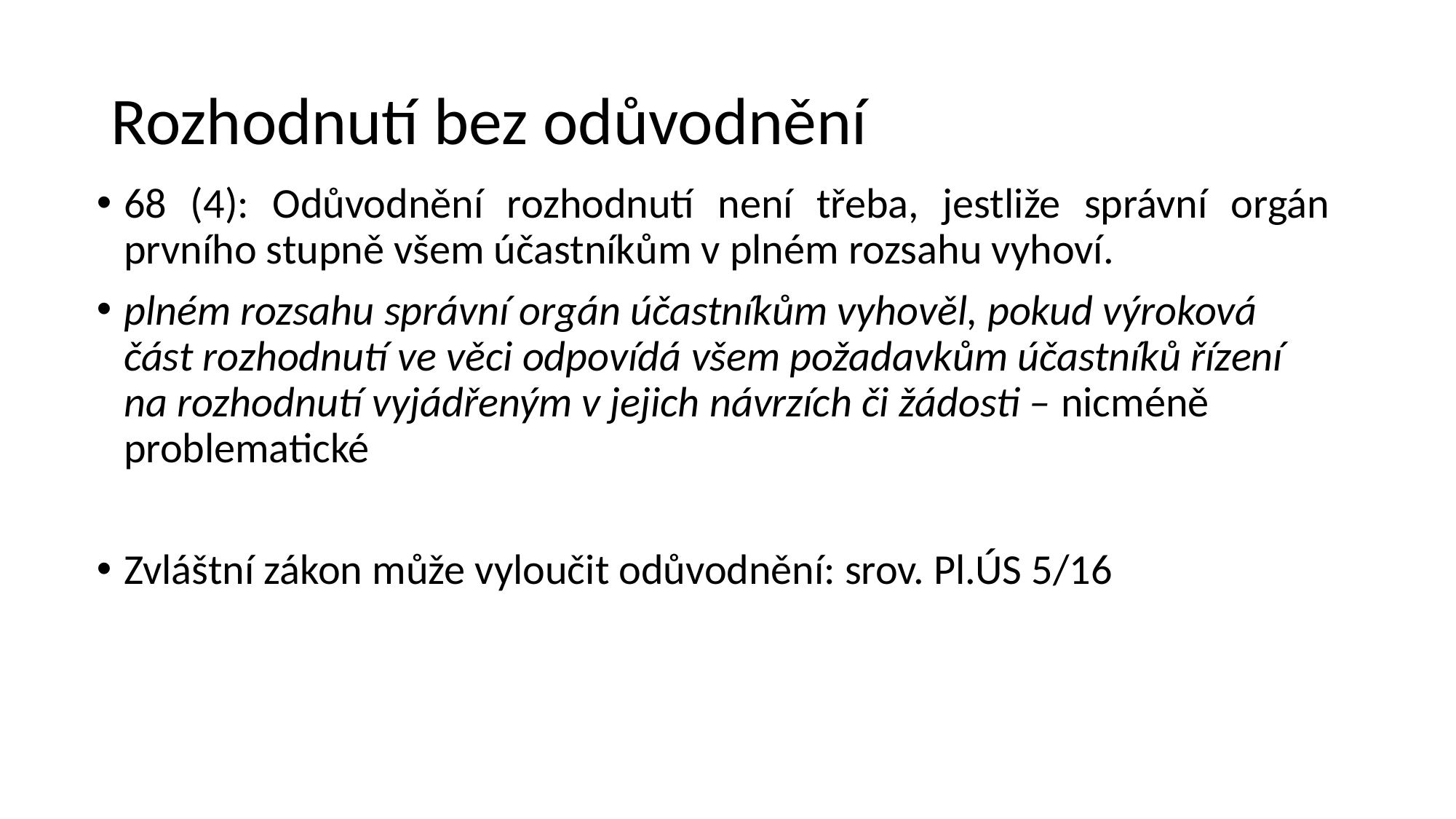

# Rozhodnutí bez odůvodnění
68 (4): Odůvodnění rozhodnutí není třeba, jestliže správní orgán prvního stupně všem účastníkům v plném rozsahu vyhoví.
plném rozsahu správní orgán účastníkům vyhověl, pokud výroková část rozhodnutí ve věci odpovídá všem požadavkům účastníků řízení na rozhodnutí vyjádřeným v jejich návrzích či žádosti – nicméně problematické

Zvláštní zákon může vyloučit odůvodnění: srov. Pl.ÚS 5/16